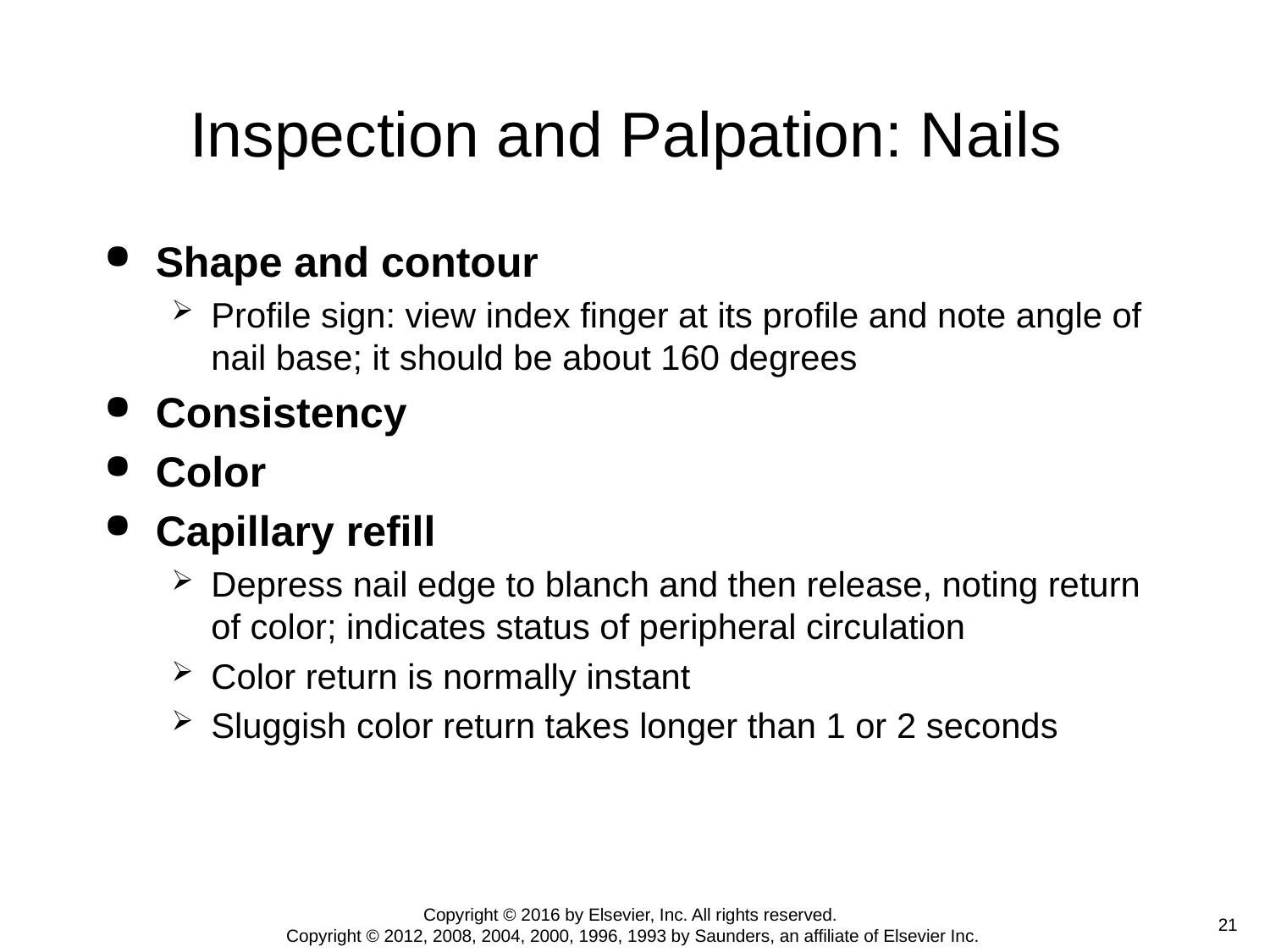

# Inspection and Palpation: Nails
Shape and contour
Profile sign: view index finger at its profile and note angle of nail base; it should be about 160 degrees
Consistency
Color
Capillary refill
Depress nail edge to blanch and then release, noting return of color; indicates status of peripheral circulation
Color return is normally instant
Sluggish color return takes longer than 1 or 2 seconds
 21